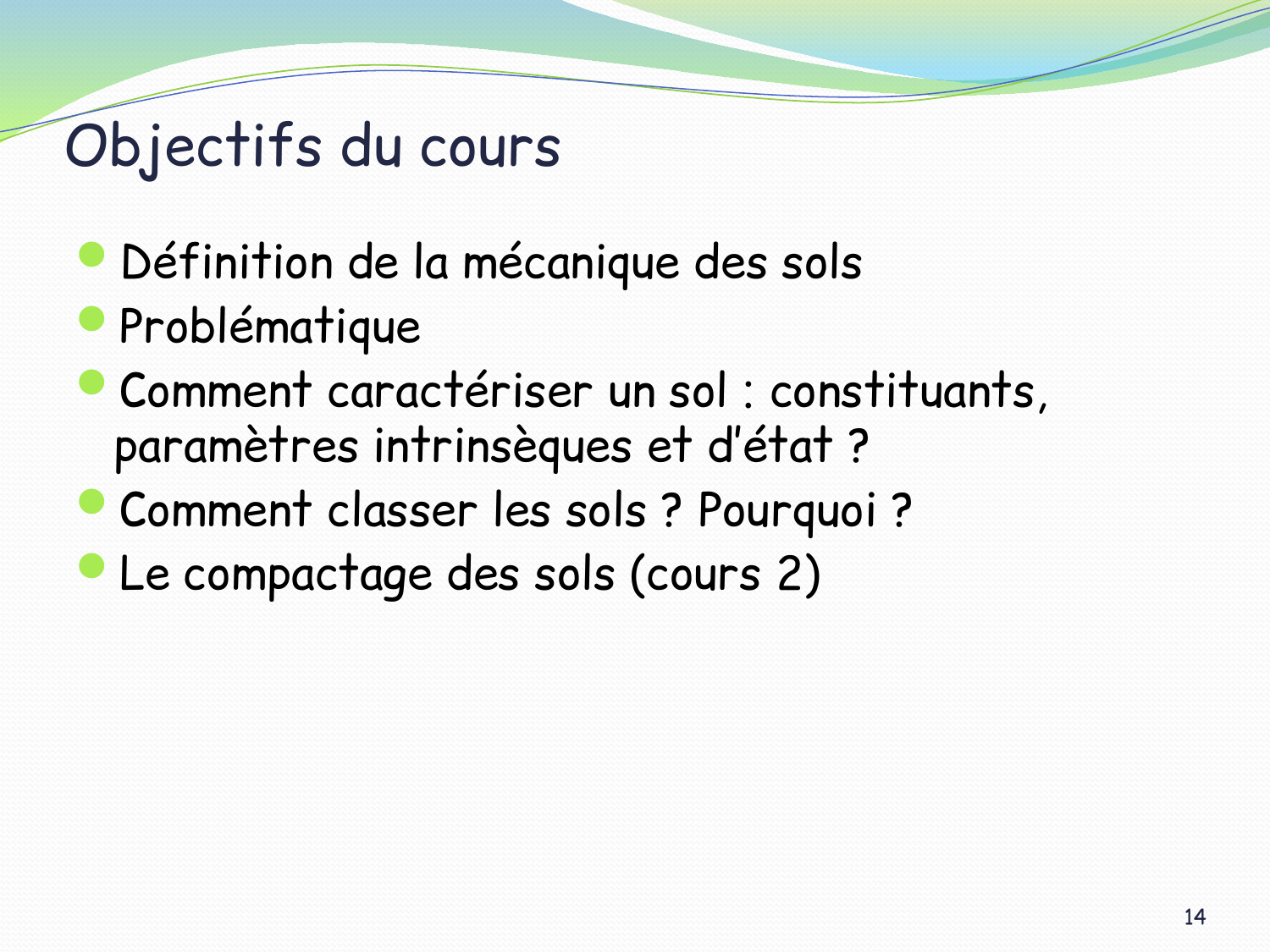

# Objectifs du cours
Définition de la mécanique des sols
Problématique
Comment caractériser un sol : constituants, paramètres intrinsèques et d’état ?
Comment classer les sols ? Pourquoi ?
Le compactage des sols (cours 2)

14